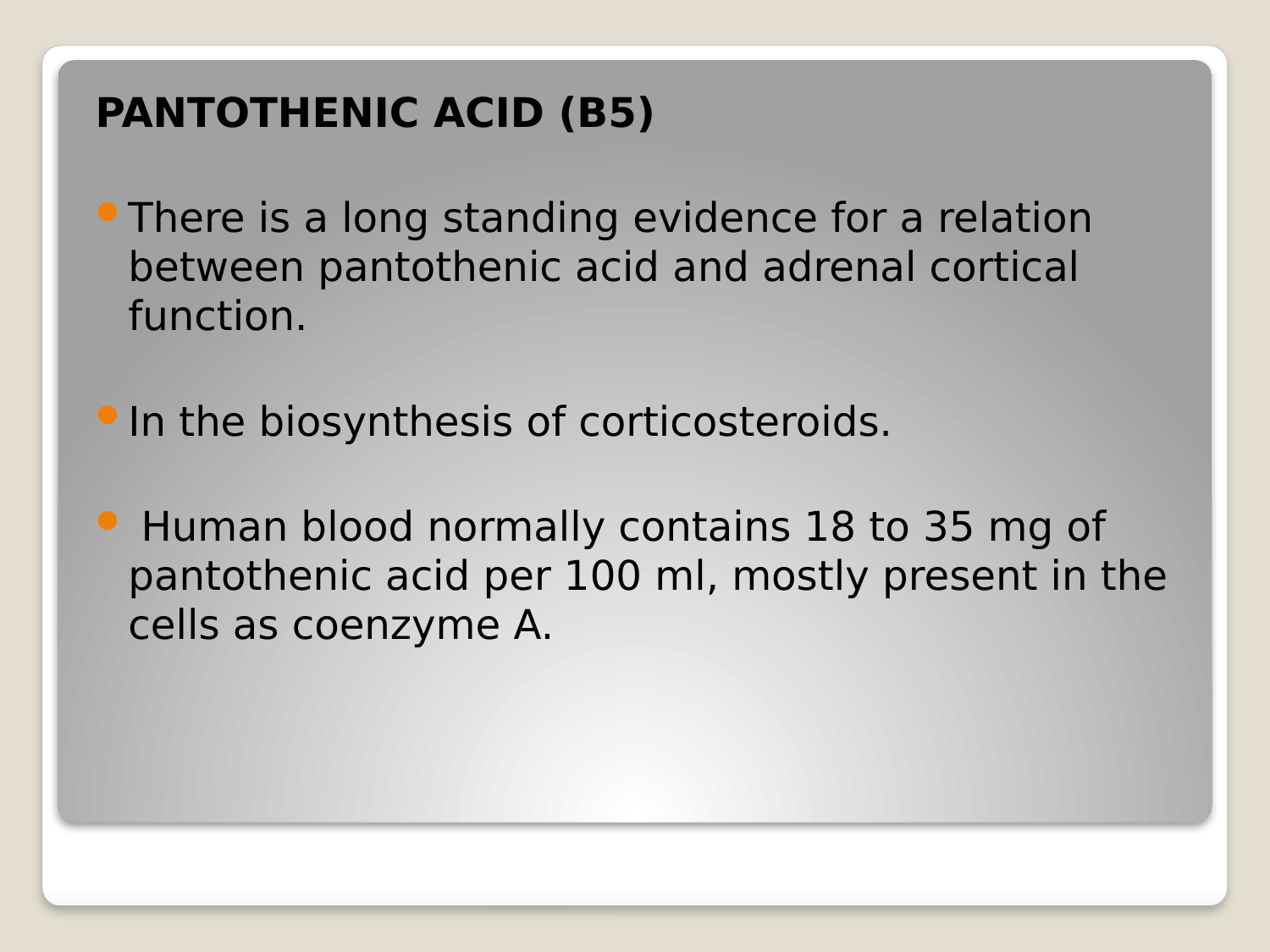

PANTOTHENIC ACID (B5)

There is a long standing evidence for a relation between pantothenic acid and adrenal cortical function.

In the biosynthesis of corticosteroids.

 Human blood normally contains 18 to 35 mg of pantothenic acid per 100 ml, mostly present in the cells as coenzyme A.